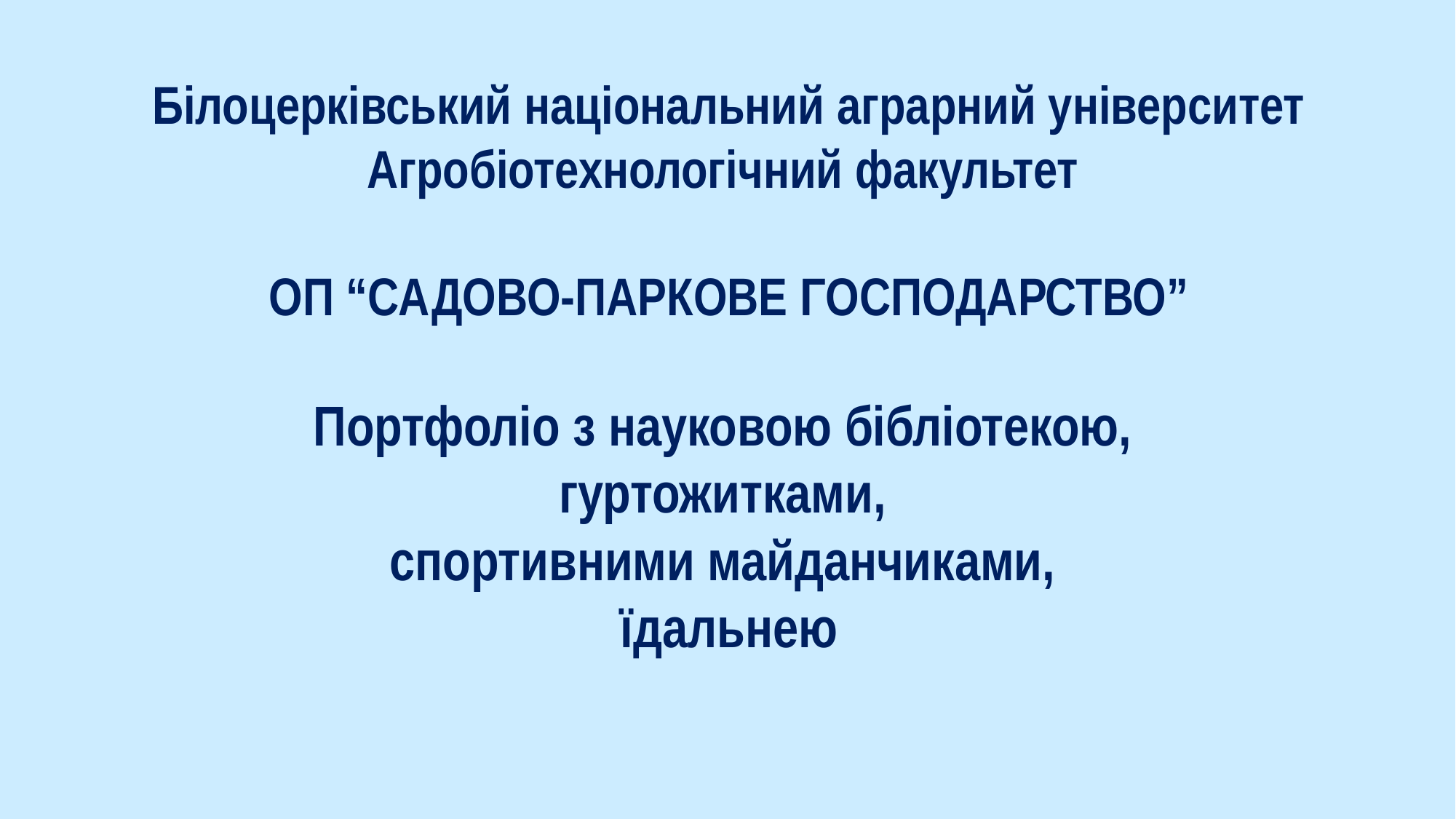

Білоцерківський національний аграрний університет
Агробіотехнологічний факультет
ОП “САДОВО-ПАРКОВЕ ГОСПОДАРСТВО”
Портфоліо з науковою бібліотекою,
гуртожитками,
спортивними майданчиками,
їдальнею